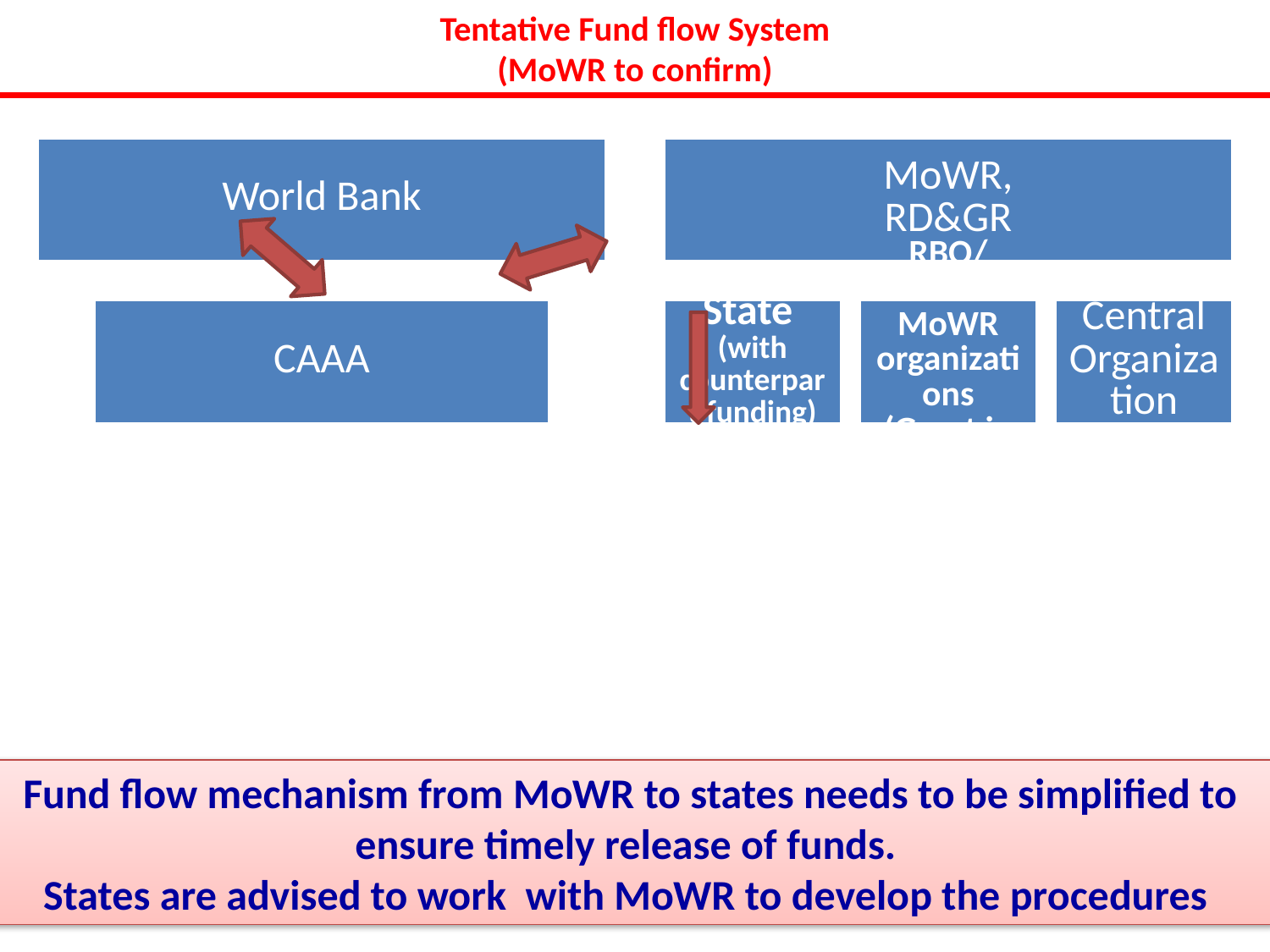

Tentative Fund flow System
(MoWR to confirm)
World Bank
State
(with counterpart funding)
RBO/
Non-MoWR organizations
(Grant in aid)
Central Organization
MoWR,
RD&GR
CAAA

Fund flow mechanism from MoWR to states needs to be simplified to ensure timely release of funds.
States are advised to work  with MoWR to develop the procedures